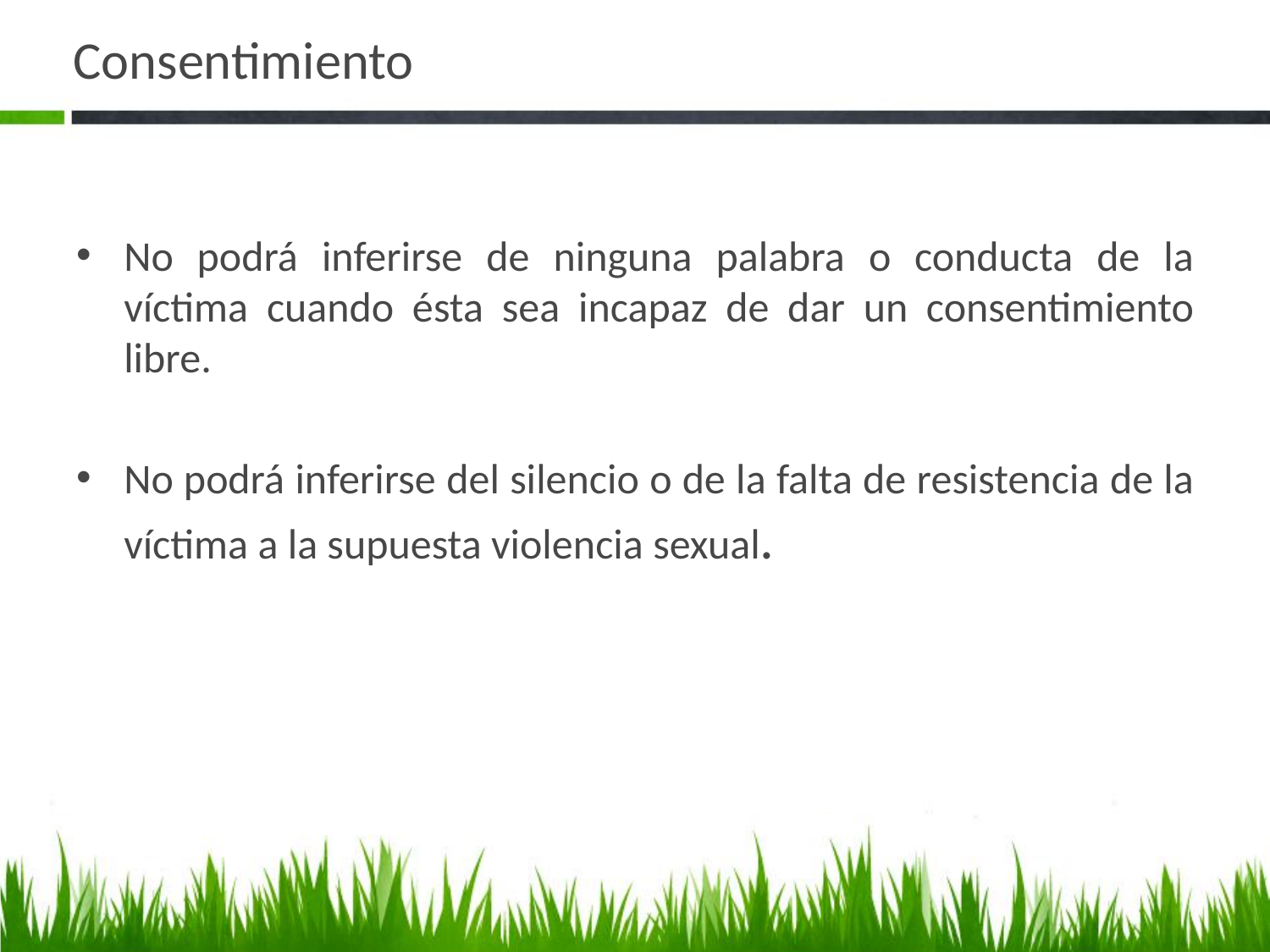

# Consentimiento
No podrá inferirse de ninguna palabra o conducta de la víctima cuando ésta sea incapaz de dar un consentimiento libre.

No podrá inferirse del silencio o de la falta de resistencia de la víctima a la supuesta violencia sexual.